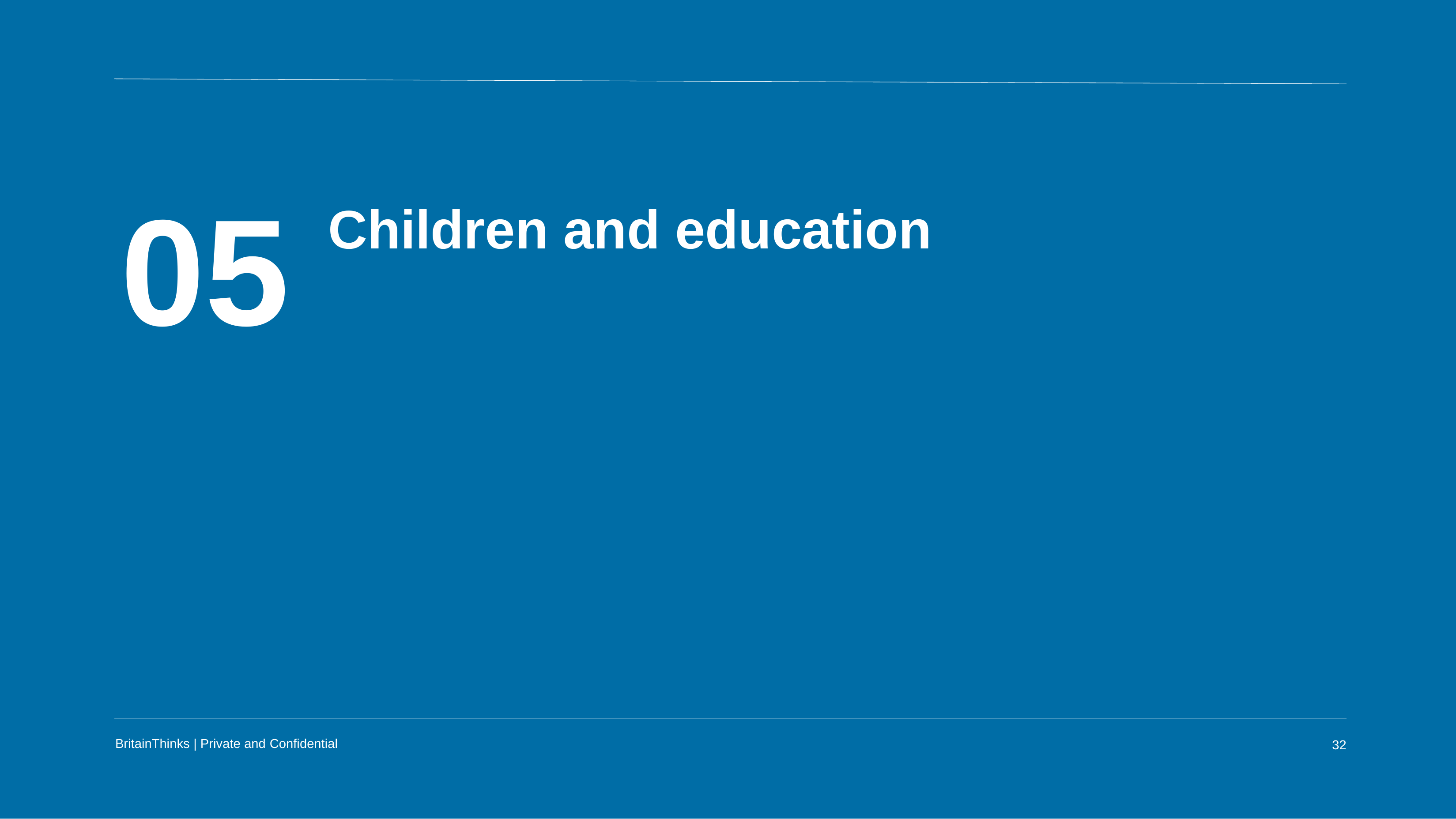

Children and education
05
BritainThinks | Private and Confidential
32